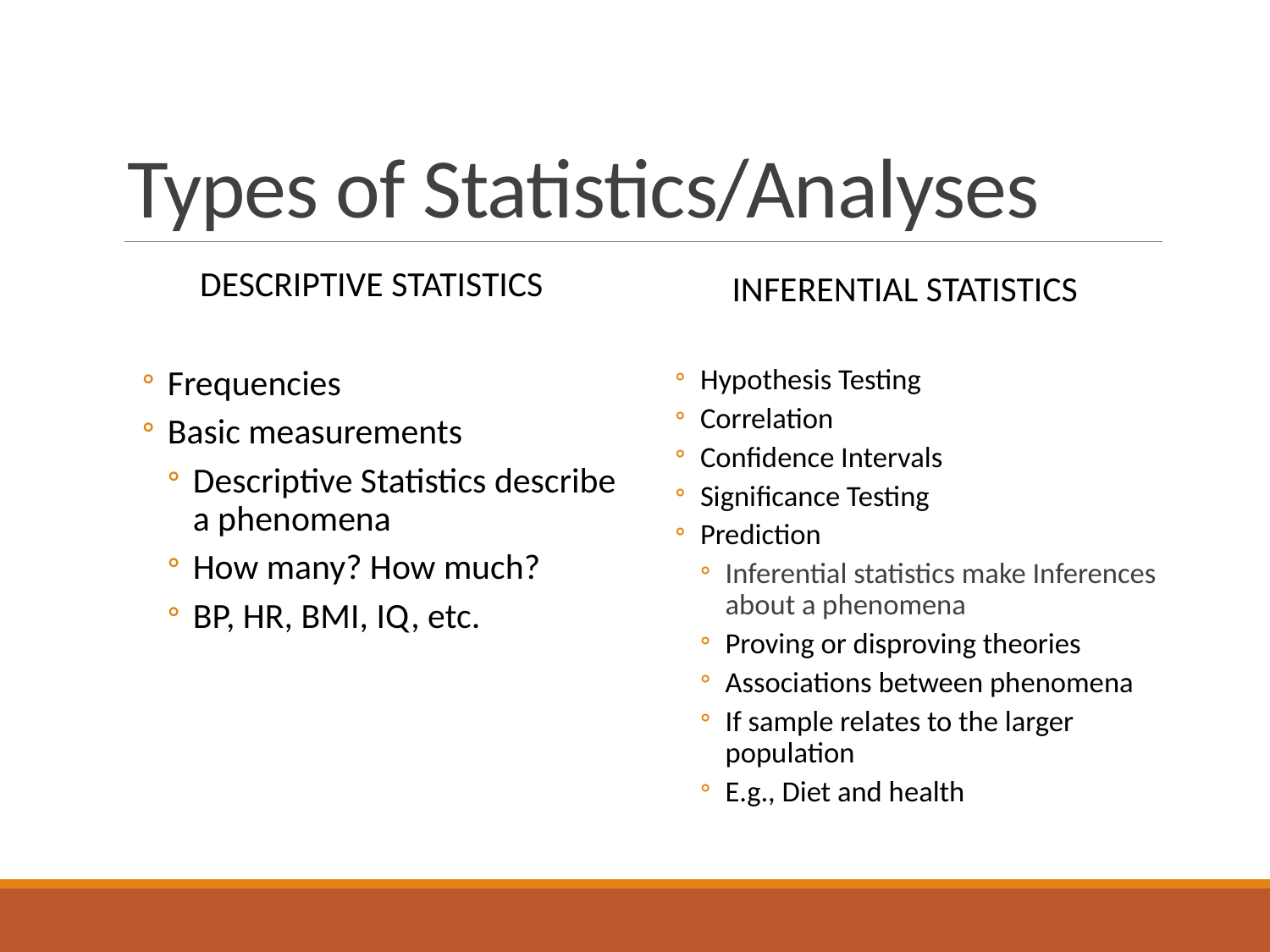

# Types of Statistics/Analyses
Descriptive Statistics

Inferential Statistics

Frequencies
Basic measurements
Descriptive Statistics describe a phenomena
How many? How much?
BP, HR, BMI, IQ, etc.

Hypothesis Testing
Correlation
Confidence Intervals
Significance Testing
Prediction
Inferential statistics make Inferences about a phenomena
Proving or disproving theories
Associations between phenomena
If sample relates to the larger population
E.g., Diet and health